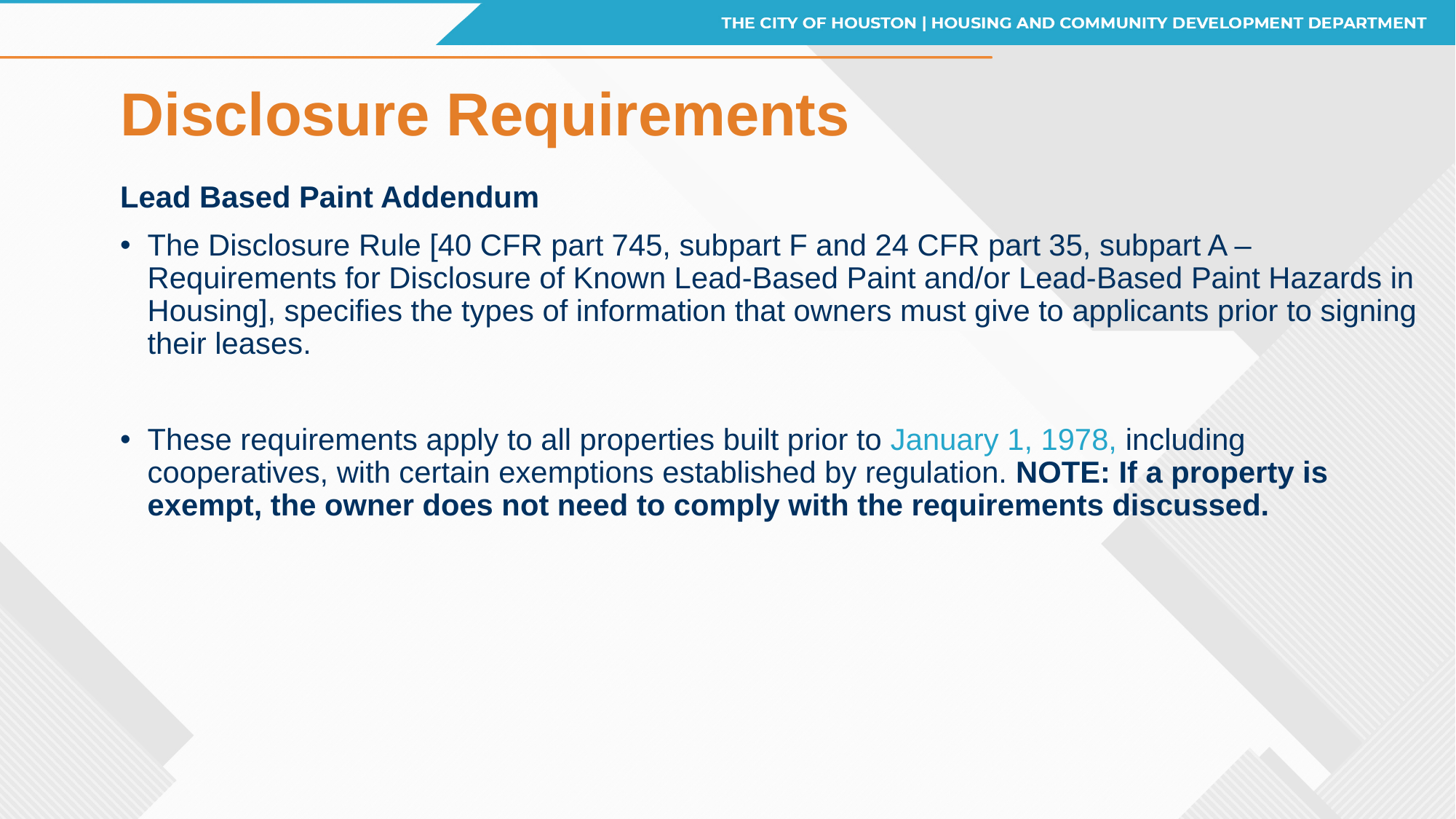

# Disclosure Requirements
Lead Based Paint Addendum
The Disclosure Rule [40 CFR part 745, subpart F and 24 CFR part 35, subpart A – Requirements for Disclosure of Known Lead-Based Paint and/or Lead-Based Paint Hazards in Housing], specifies the types of information that owners must give to applicants prior to signing their leases.

These requirements apply to all properties built prior to January 1, 1978, including cooperatives, with certain exemptions established by regulation. NOTE: If a property is exempt, the owner does not need to comply with the requirements discussed.